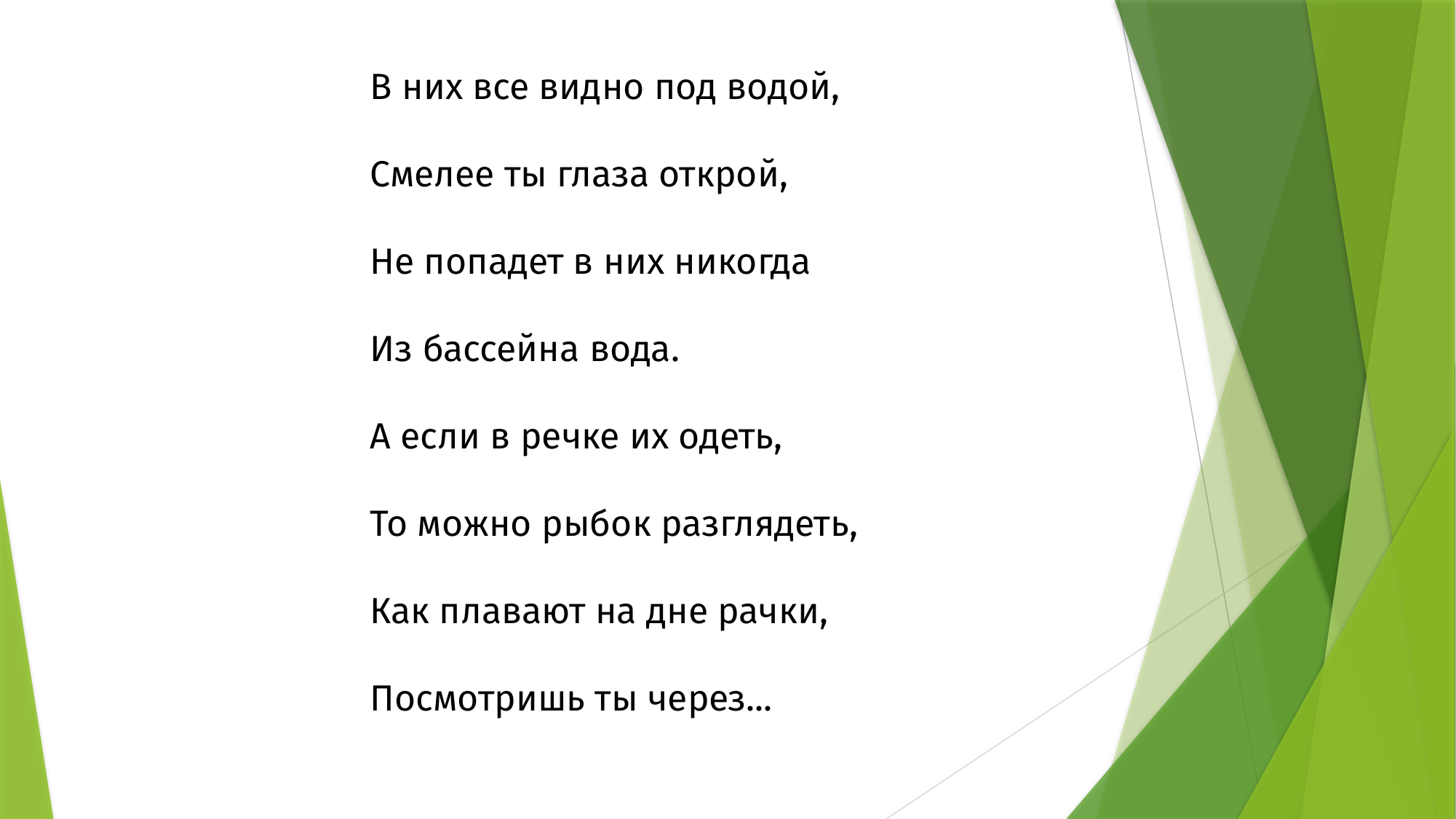

В них все видно под водой,

Смелее ты глаза открой,

Не попадет в них никогда

Из бассейна вода.

А если в речке их одеть,

То можно рыбок разглядеть,

Как плавают на дне рачки,

Посмотришь ты через...